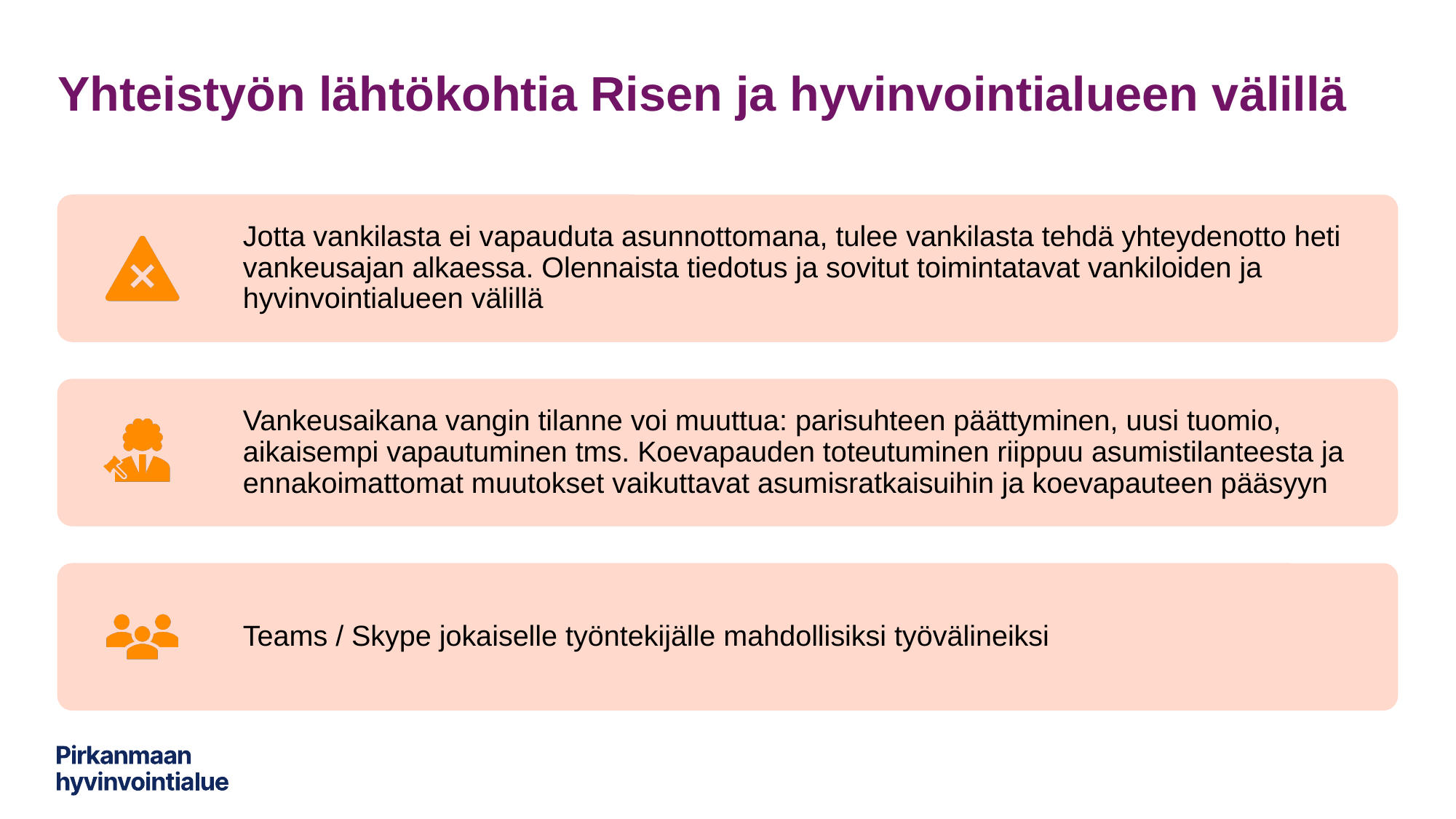

# Yhteistyön lähtökohtia Risen ja hyvinvointialueen välillä
Jotta vankilasta ei vapauduta asunnottomana, tulee vankilasta tehdä yhteydenotto heti vankeusajan alkaessa. Olennaista tiedotus ja sovitut toimintatavat vankiloiden ja hyvinvointialueen välillä
Vankeusaikana vangin tilanne voi muuttua: parisuhteen päättyminen, uusi tuomio, aikaisempi vapautuminen tms. Koevapauden toteutuminen riippuu asumistilanteesta ja ennakoimattomat muutokset vaikuttavat asumisratkaisuihin ja koevapauteen pääsyyn
Teams / Skype jokaiselle työntekijälle mahdollisiksi työvälineiksi